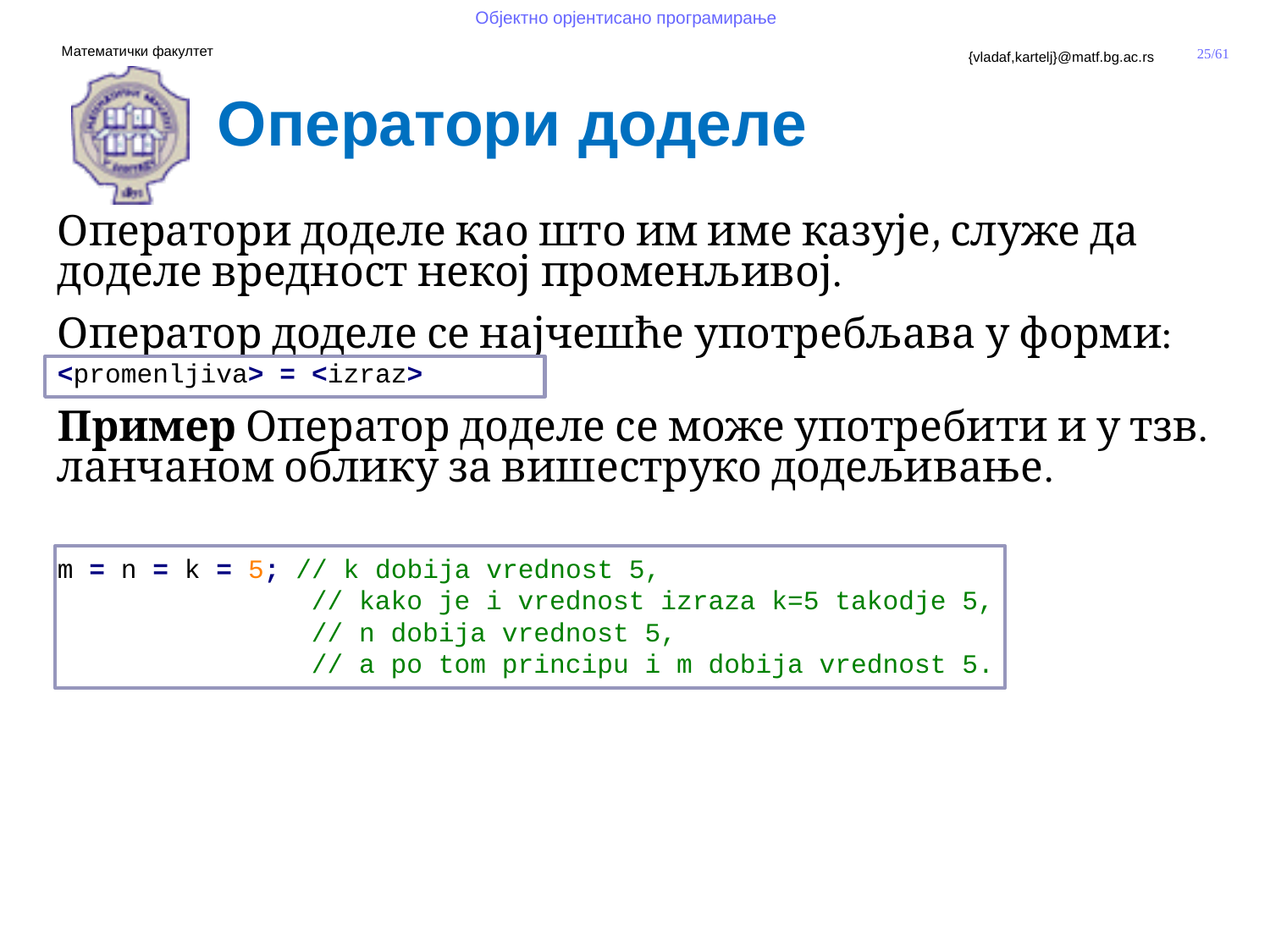

Оператори доделе
Оператори доделе као што им име казује, служе да доделе вредност некој променљивој.
Оператор доделе се најчешће употребљава у форми:
<promenljiva> = <izraz>
Пример Оператор доделе се може употребити и у тзв. ланчаном облику за вишеструко додељивање.

m = n = k = 5; // k dobija vrednost 5,
		// kako je i vrednost izraza k=5 takodje 5,
		// n dobija vrednost 5,
		// a po tom principu i m dobija vrednost 5.